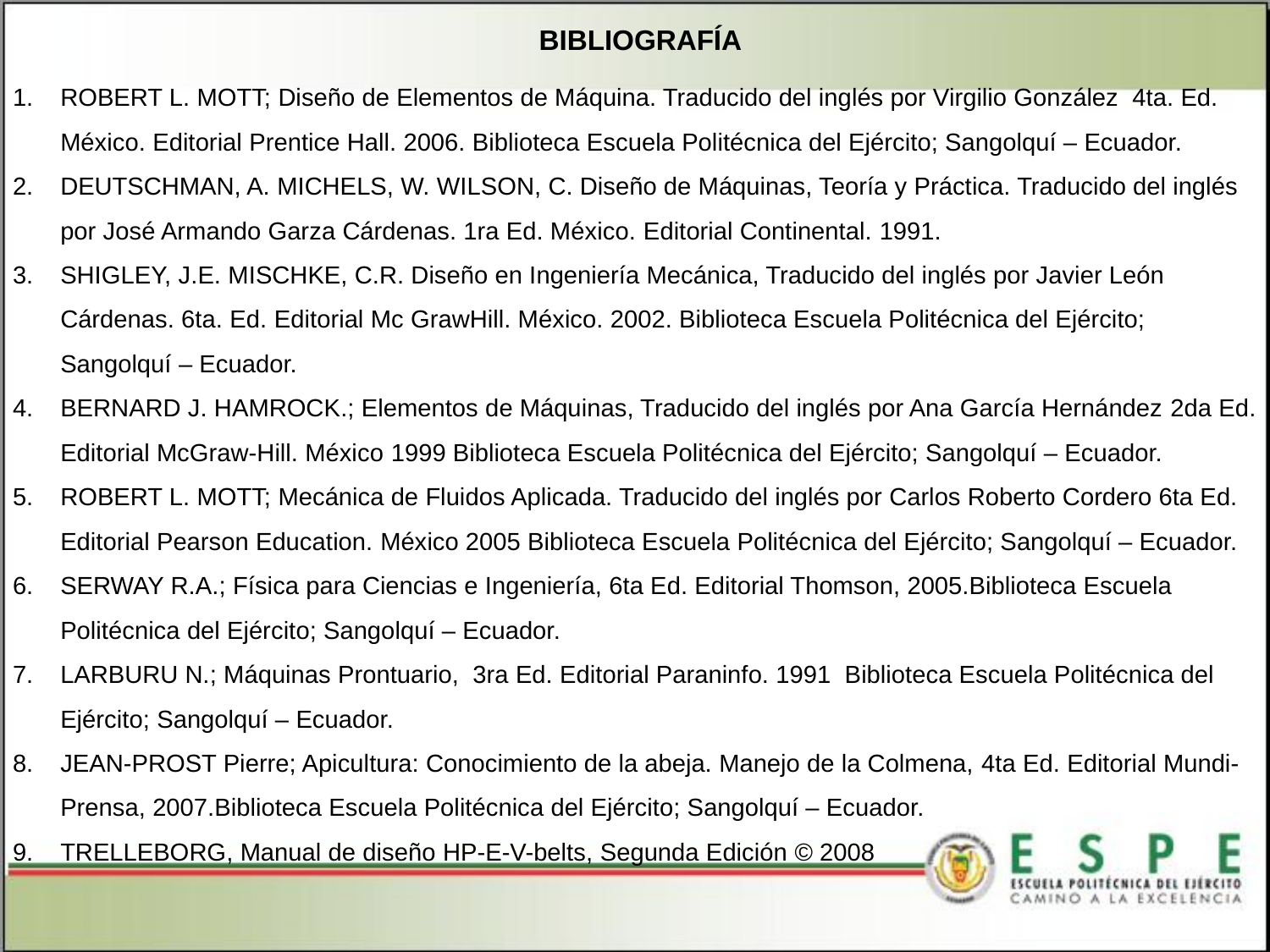

BIBLIOGRAFÍA
ROBERT L. MOTT; Diseño de Elementos de Máquina. Traducido del inglés por Virgilio González  4ta. Ed. México. Editorial Prentice Hall. 2006. Biblioteca Escuela Politécnica del Ejército; Sangolquí – Ecuador.
DEUTSCHMAN, A. MICHELS, W. WILSON, C. Diseño de Máquinas, Teoría y Práctica. Traducido del inglés por José Armando Garza Cárdenas. 1ra Ed. México. Editorial Continental. 1991.
SHIGLEY, J.E. MISCHKE, C.R. Diseño en Ingeniería Mecánica, Traducido del inglés por Javier León Cárdenas. 6ta. Ed. Editorial Mc GrawHill. México. 2002. Biblioteca Escuela Politécnica del Ejército; Sangolquí – Ecuador.
BERNARD J. HAMROCK.; Elementos de Máquinas, Traducido del inglés por Ana García Hernández 2da Ed. Editorial McGraw-Hill. México 1999 Biblioteca Escuela Politécnica del Ejército; Sangolquí – Ecuador.
ROBERT L. MOTT; Mecánica de Fluidos Aplicada. Traducido del inglés por Carlos Roberto Cordero 6ta Ed. Editorial Pearson Education. México 2005 Biblioteca Escuela Politécnica del Ejército; Sangolquí – Ecuador.
SERWAY R.A.; Física para Ciencias e Ingeniería, 6ta Ed. Editorial Thomson, 2005.Biblioteca Escuela Politécnica del Ejército; Sangolquí – Ecuador.
LARBURU N.; Máquinas Prontuario,  3ra Ed. Editorial Paraninfo. 1991  Biblioteca Escuela Politécnica del Ejército; Sangolquí – Ecuador.
JEAN-PROST Pierre; Apicultura: Conocimiento de la abeja. Manejo de la Colmena, 4ta Ed. Editorial Mundi-Prensa, 2007.Biblioteca Escuela Politécnica del Ejército; Sangolquí – Ecuador.
TRELLEBORG, Manual de diseño HP-E-V-belts, Segunda Edición © 2008